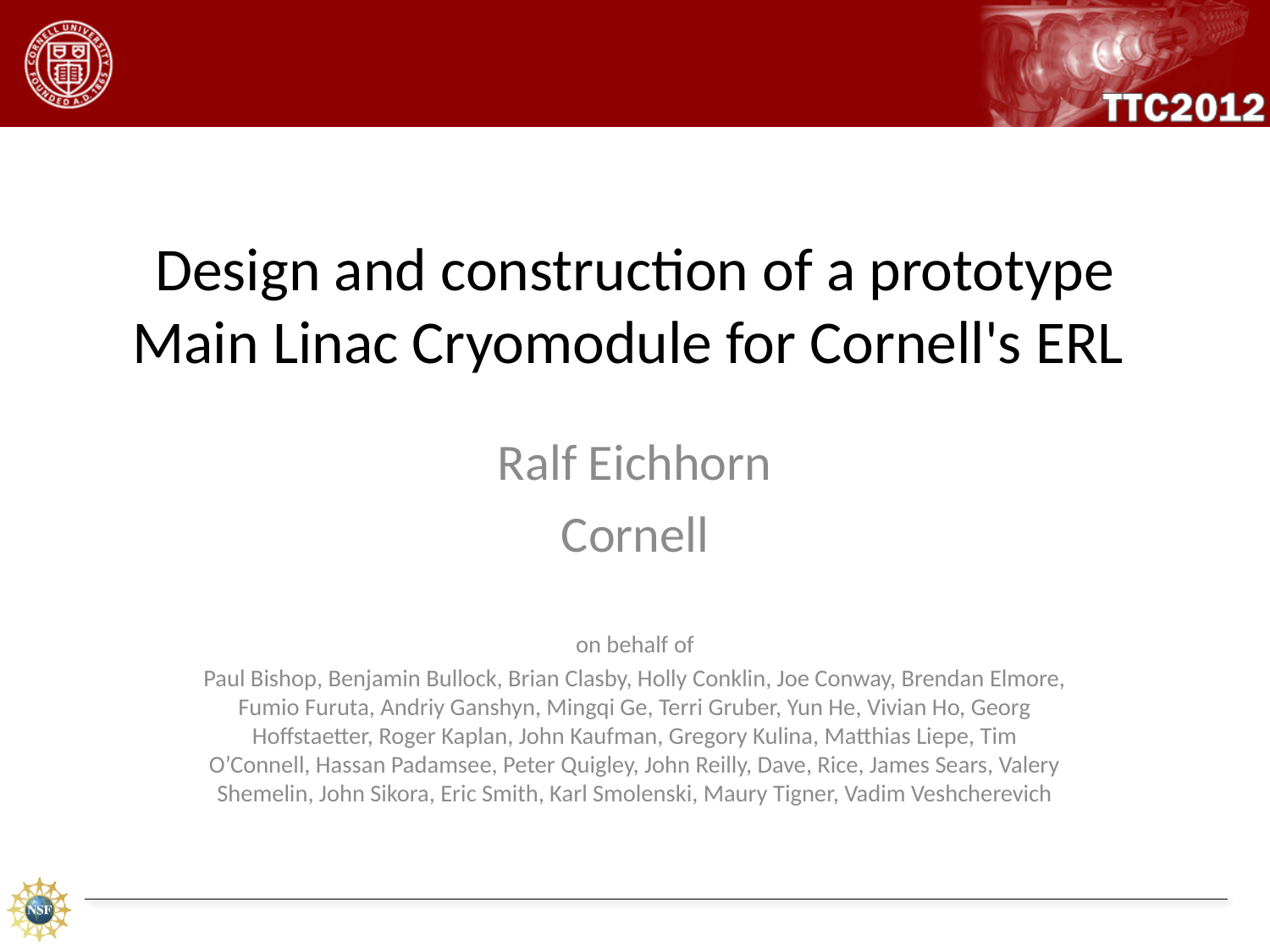

# Design and construction of a prototype Main Linac Cryomodule for Cornell's ERL
Ralf Eichhorn
Cornell

on behalf of
Paul Bishop, Benjamin Bullock, Brian Clasby, Holly Conklin, Joe Conway, Brendan Elmore, Fumio Furuta, Andriy Ganshyn, Mingqi Ge, Terri Gruber, Yun He, Vivian Ho, Georg Hoffstaetter, Roger Kaplan, John Kaufman, Gregory Kulina, Matthias Liepe, Tim O’Connell, Hassan Padamsee, Peter Quigley, John Reilly, Dave, Rice, James Sears, Valery Shemelin, John Sikora, Eric Smith, Karl Smolenski, Maury Tigner, Vadim Veshcherevich